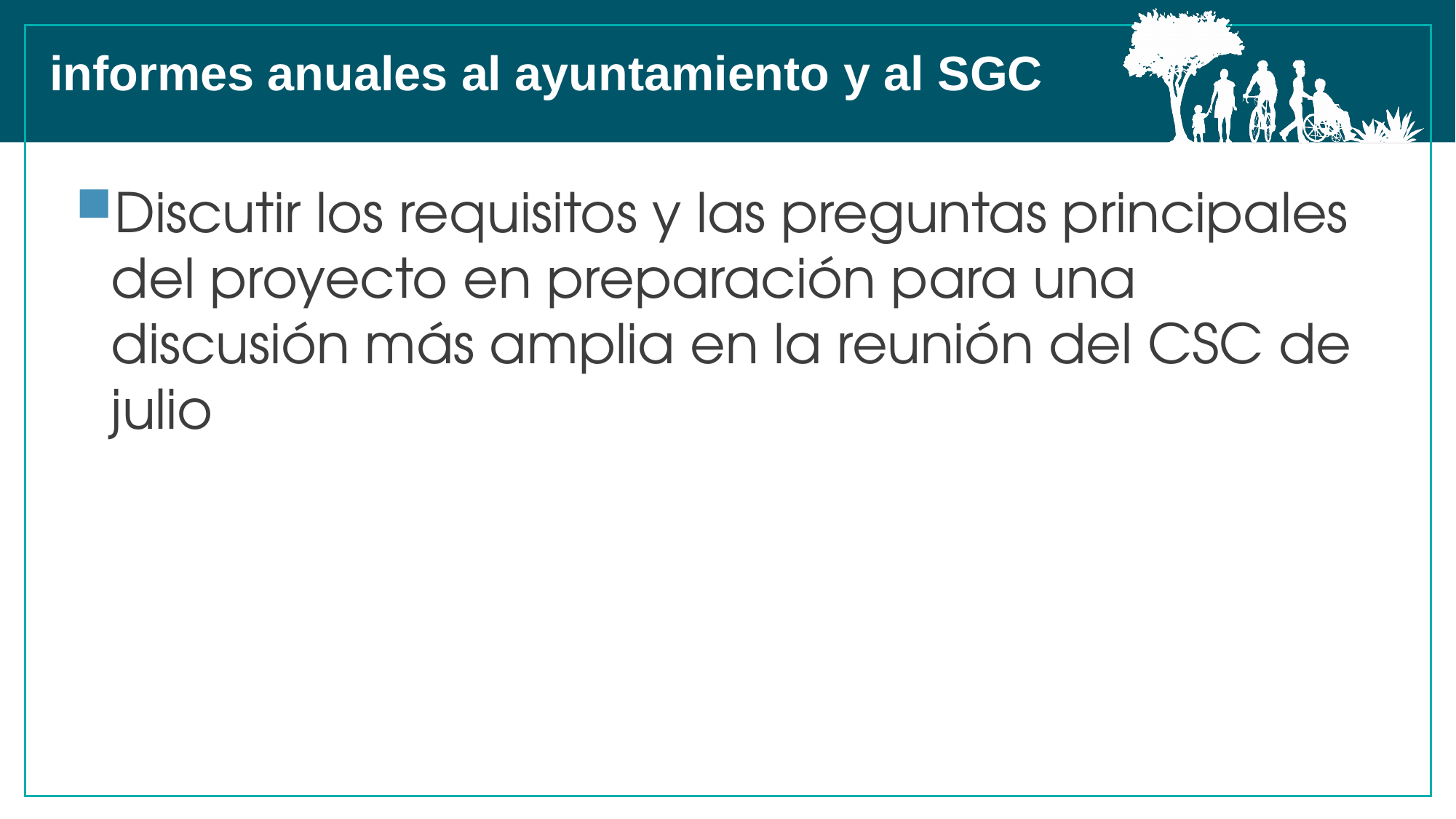

informes anuales al ayuntamiento y al SGC
Discutir los requisitos y las preguntas principales del proyecto en preparación para una discusión más amplia en la reunión del CSC de julio